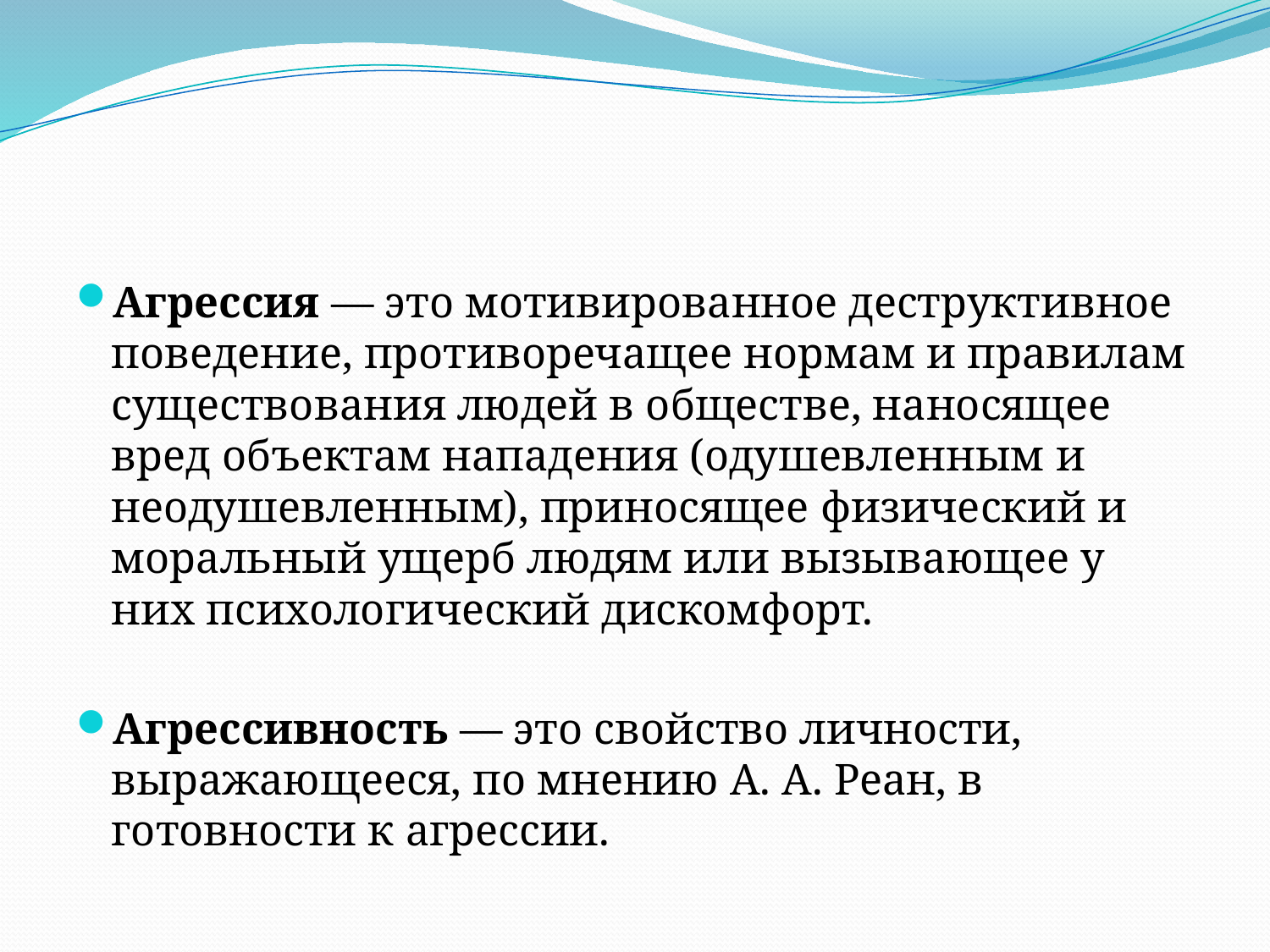

#
Агрессия — это мотивированное деструктивное поведение, противоречащее нормам и правилам существования людей в обществе, наносящее вред объектам нападения (одушевленным и неодушевленным), приносящее физический и моральный ущерб людям или вызывающее у них психологический дискомфорт.

Агрессивность — это свойство личности, выражающееся, по мнению А. А. Реан, в готовности к агрессии.